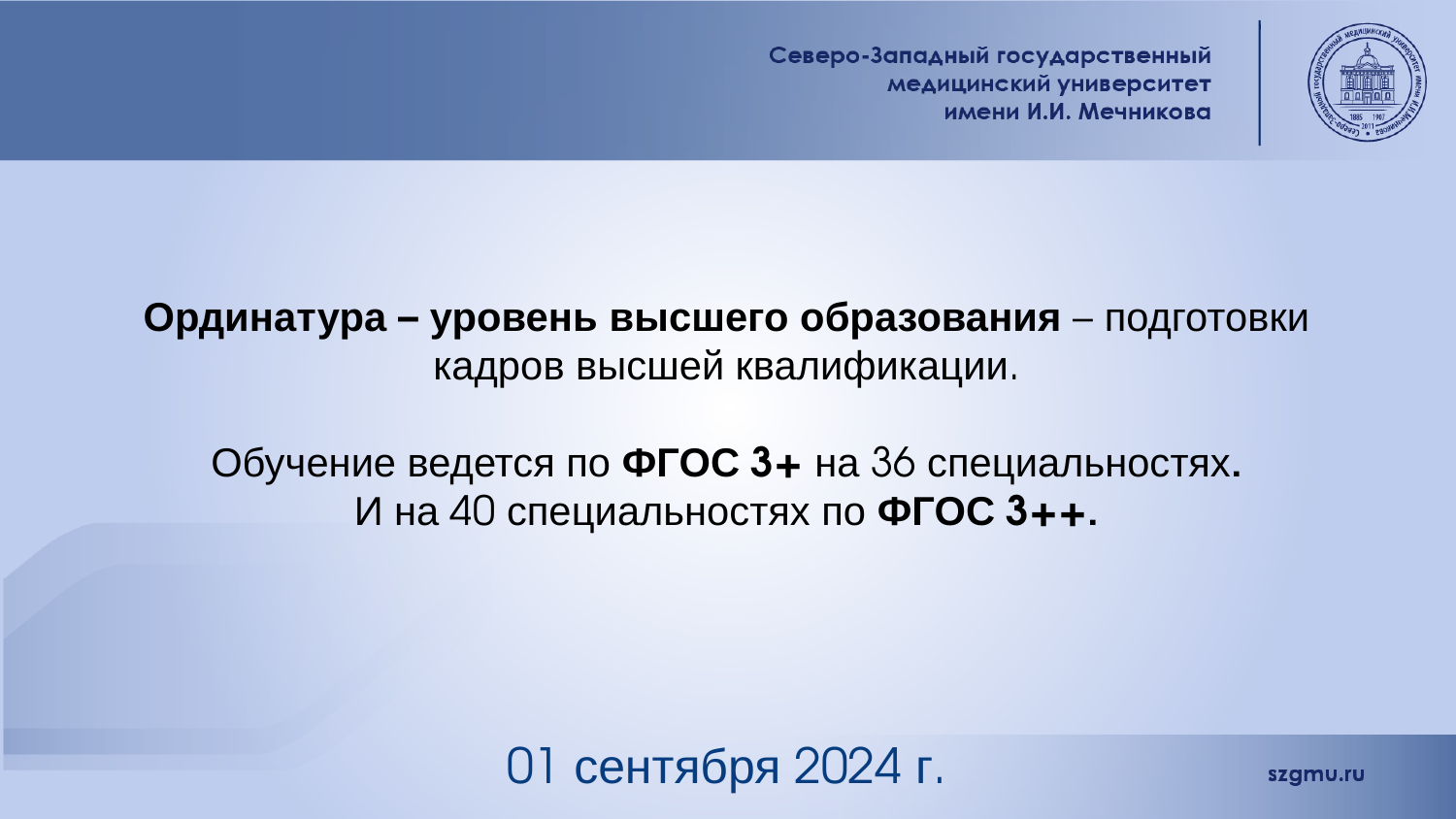

Ординатура – уровень высшего образования – подготовки кадров высшей квалификации.

Обучение ведется по ФГОС 3+ на 36 специальностях.
И на 40 специальностях по ФГОС 3++.
01 сентября 2024 г.